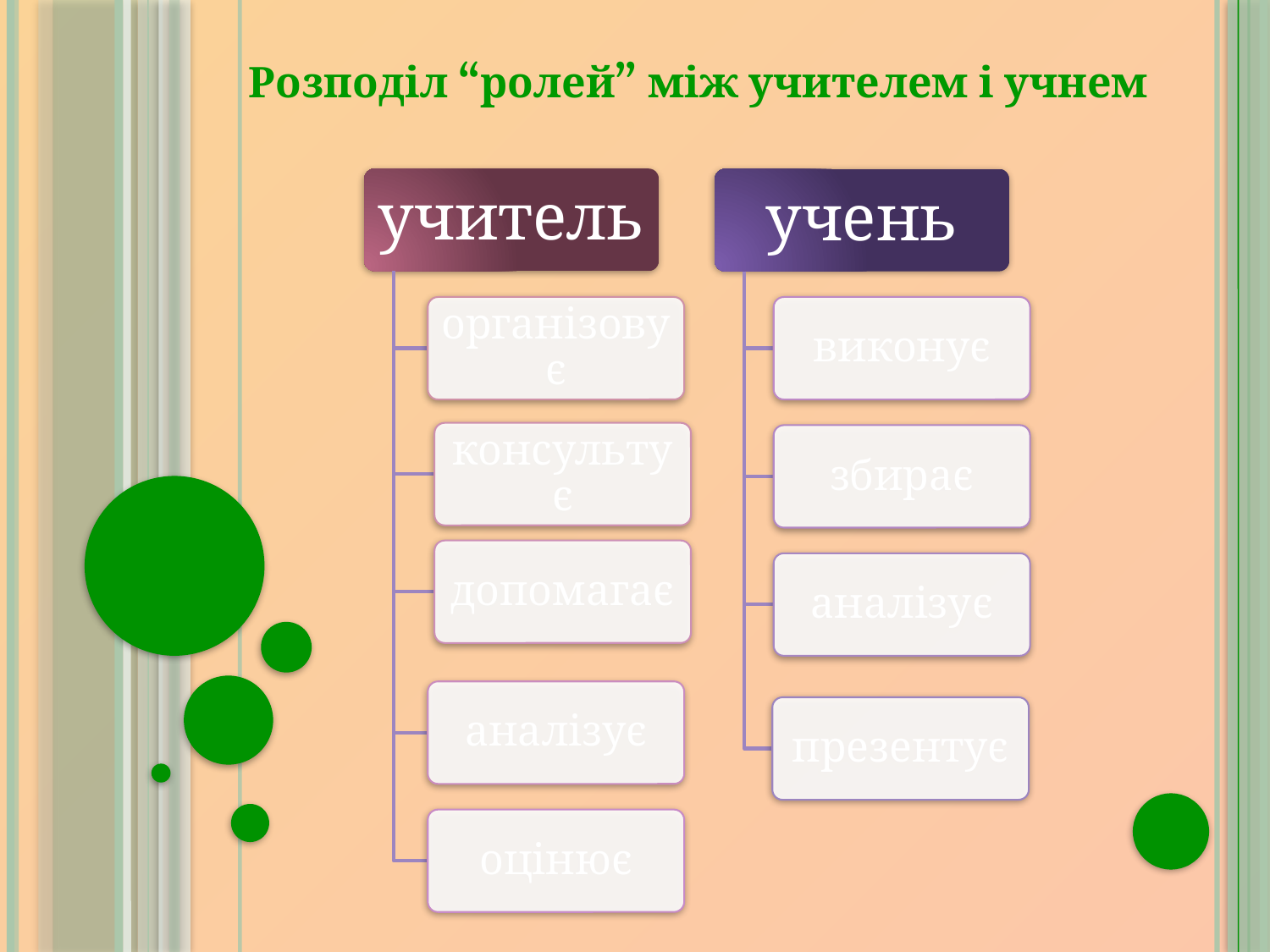

Розподіл “ролей” між учителем і учнем
учитель
організовує
консультує
допомагає
аналізує
оцінює
учень
виконує
збирає
аналізує
презентує